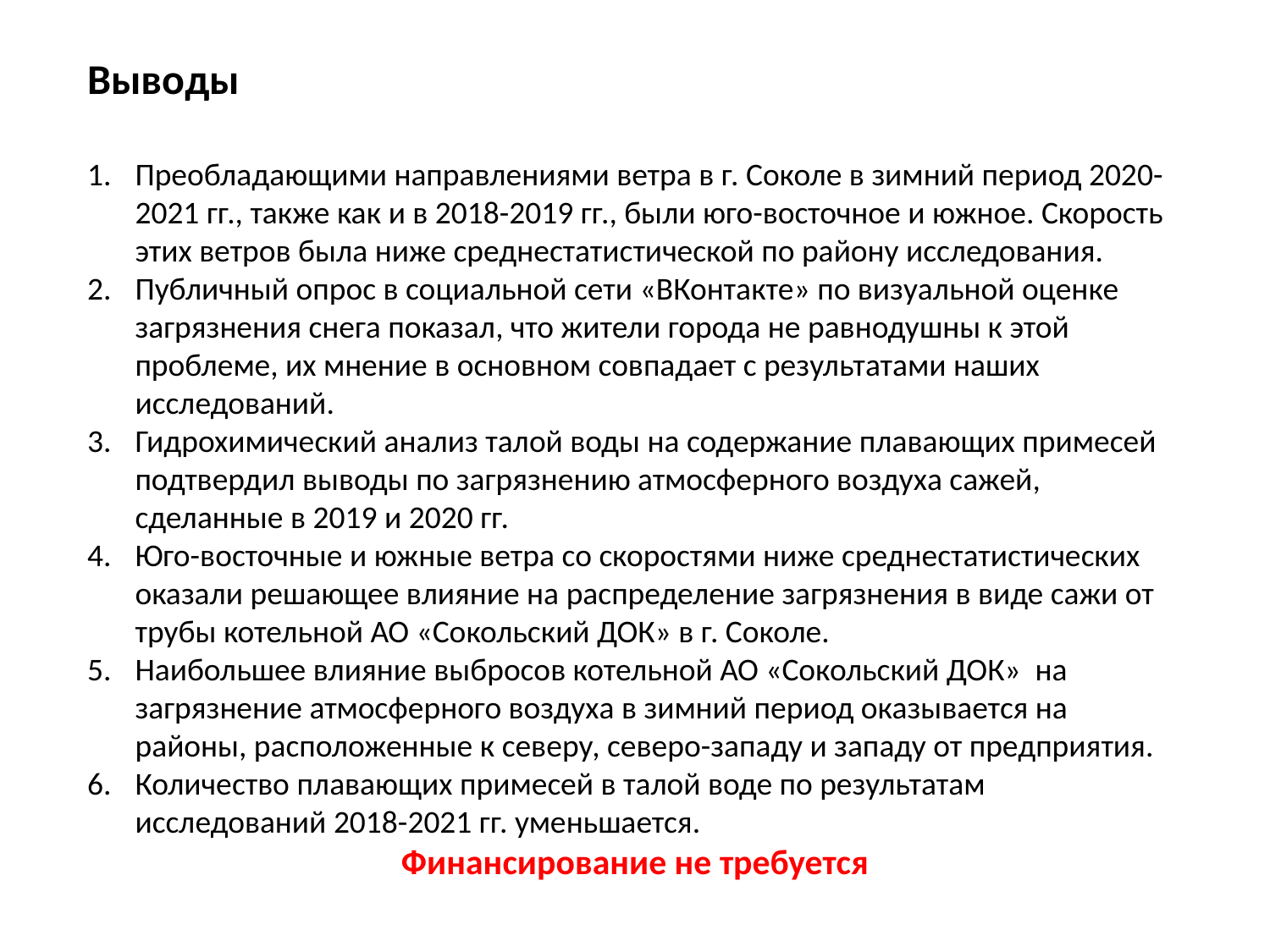

Выводы

Преобладающими направлениями ветра в г. Соколе в зимний период 2020-2021 гг., также как и в 2018-2019 гг., были юго-восточное и южное. Скорость этих ветров была ниже среднестатистической по району исследования.
Публичный опрос в социальной сети «ВКонтакте» по визуальной оценке загрязнения снега показал, что жители города не равнодушны к этой проблеме, их мнение в основном совпадает с результатами наших исследований.
Гидрохимический анализ талой воды на содержание плавающих примесей подтвердил выводы по загрязнению атмосферного воздуха сажей, сделанные в 2019 и 2020 гг.
Юго-восточные и южные ветра со скоростями ниже среднестатистических оказали решающее влияние на распределение загрязнения в виде сажи от трубы котельной АО «Сокольский ДОК» в г. Соколе.
Наибольшее влияние выбросов котельной АО «Сокольский ДОК»  на загрязнение атмосферного воздуха в зимний период оказывается на районы, расположенные к северу, северо-западу и западу от предприятия.
Количество плавающих примесей в талой воде по результатам исследований 2018-2021 гг. уменьшается.
Финансирование не требуется